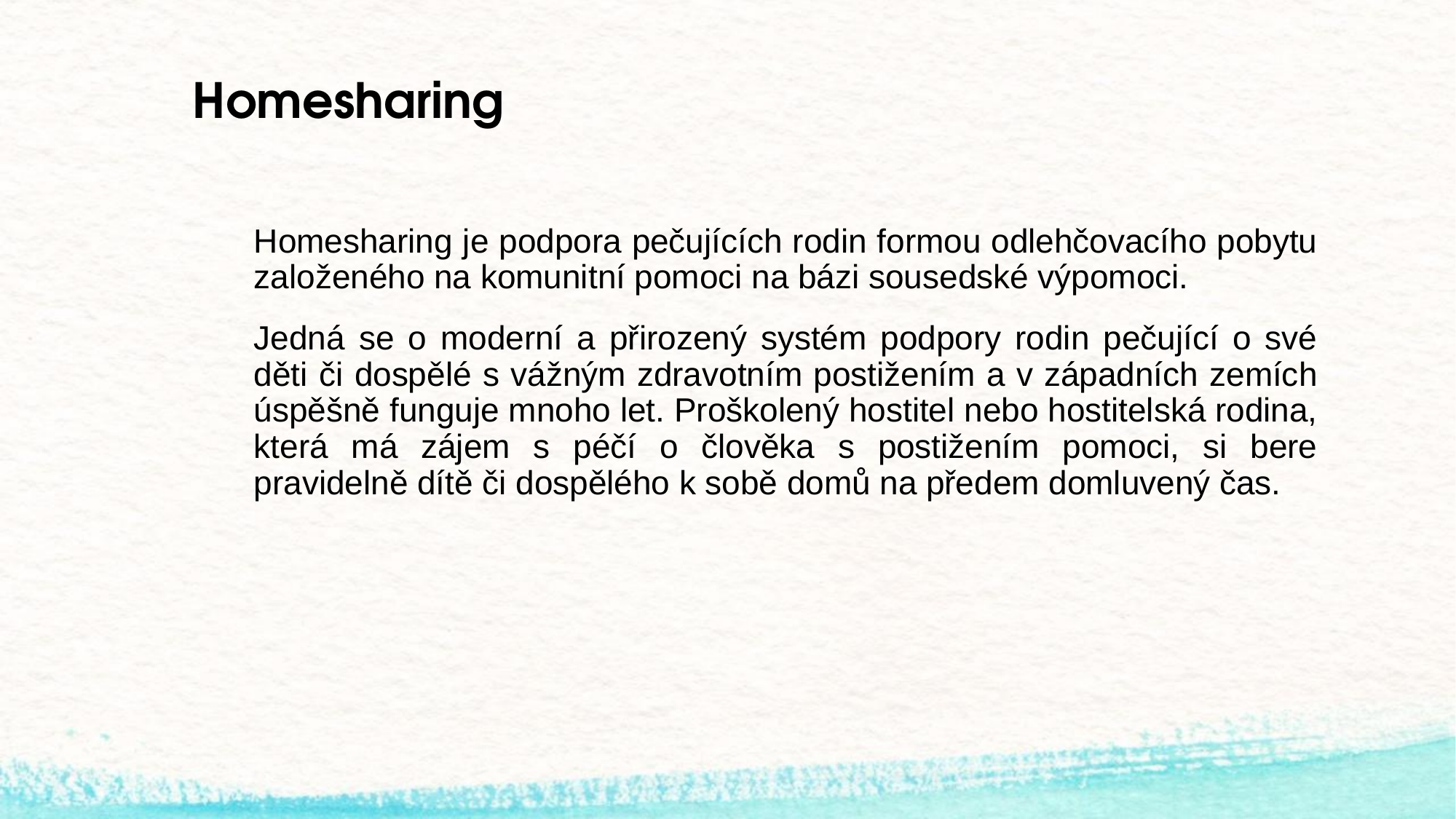

# Homesharing
Homesharing je podpora pečujících rodin formou odlehčovacího pobytu založeného na komunitní pomoci na bázi sousedské výpomoci.
Jedná se o moderní a přirozený systém podpory rodin pečující o své děti či dospělé s vážným zdravotním postižením a v západních zemích úspěšně funguje mnoho let. Proškolený hostitel nebo hostitelská rodina, která má zájem s péčí o člověka s postižením pomoci, si bere pravidelně dítě či dospělého k sobě domů na předem domluvený čas.